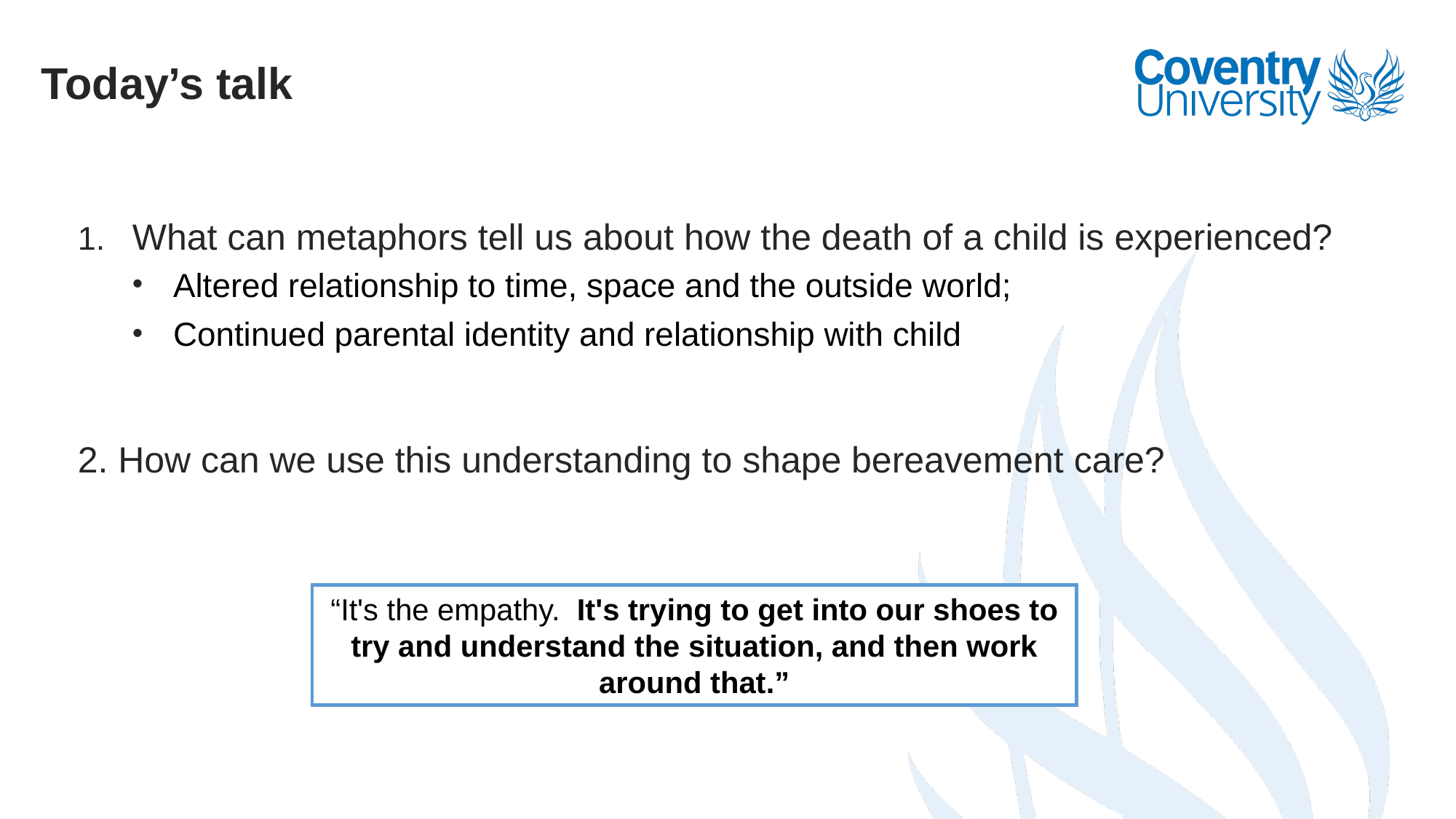

# Today’s talk
What can metaphors tell us about how the death of a child is experienced?
Altered relationship to time, space and the outside world;
Continued parental identity and relationship with child

2. How can we use this understanding to shape bereavement care?
“It's the empathy.  It's trying to get into our shoes to try and understand the situation, and then work around that.”